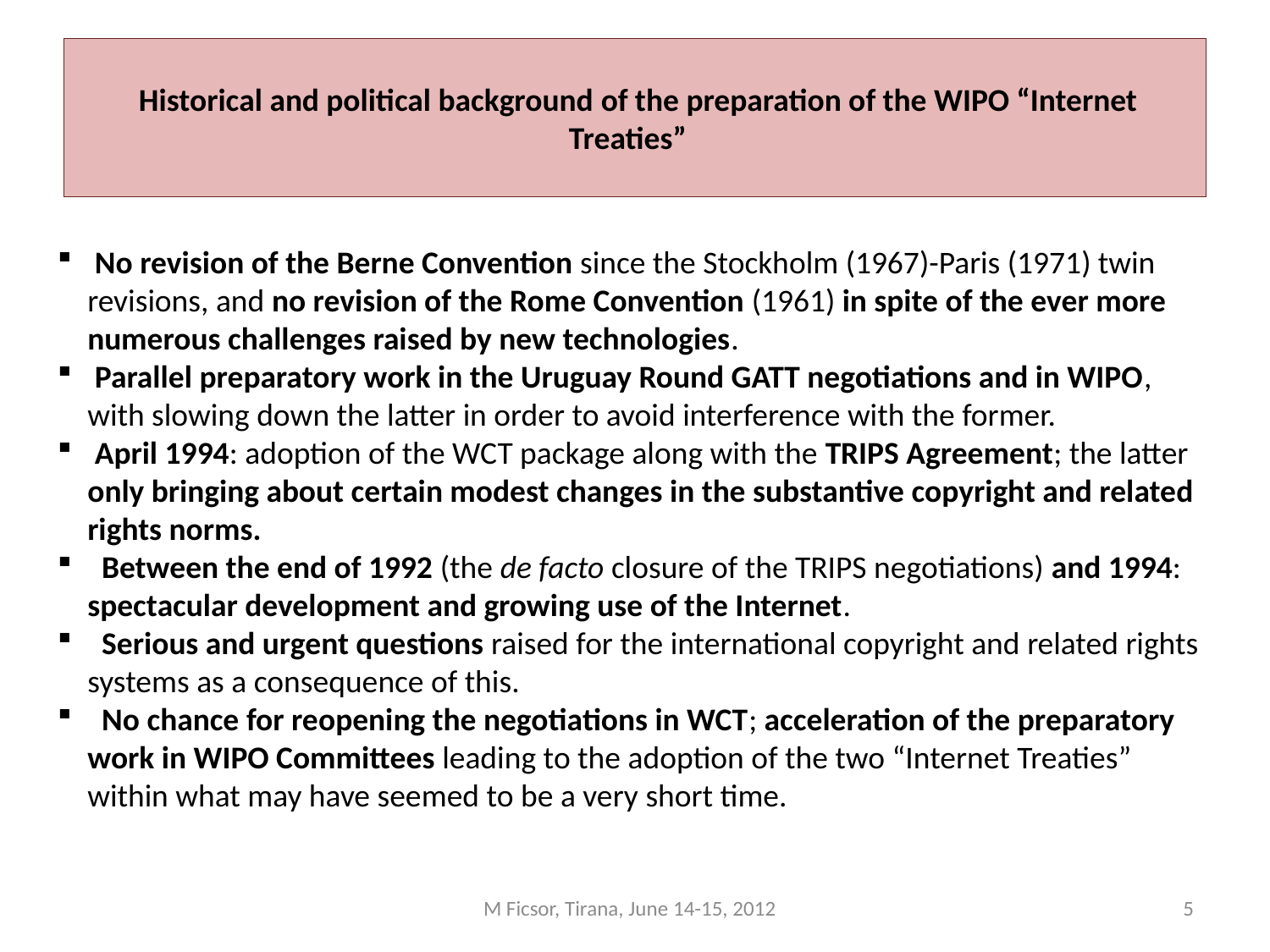

# Historical and political background of the preparation of the WIPO “Internet Treaties”
 No revision of the Berne Convention since the Stockholm (1967)-Paris (1971) twin revisions, and no revision of the Rome Convention (1961) in spite of the ever more numerous challenges raised by new technologies.
 Parallel preparatory work in the Uruguay Round GATT negotiations and in WIPO, with slowing down the latter in order to avoid interference with the former.
 April 1994: adoption of the WCT package along with the TRIPS Agreement; the latter only bringing about certain modest changes in the substantive copyright and related rights norms.
  Between the end of 1992 (the de facto closure of the TRIPS negotiations) and 1994: spectacular development and growing use of the Internet.
  Serious and urgent questions raised for the international copyright and related rights systems as a consequence of this.
  No chance for reopening the negotiations in WCT; acceleration of the preparatory work in WIPO Committees leading to the adoption of the two “Internet Treaties” within what may have seemed to be a very short time.
M Ficsor, Tirana, June 14-15, 2012
5